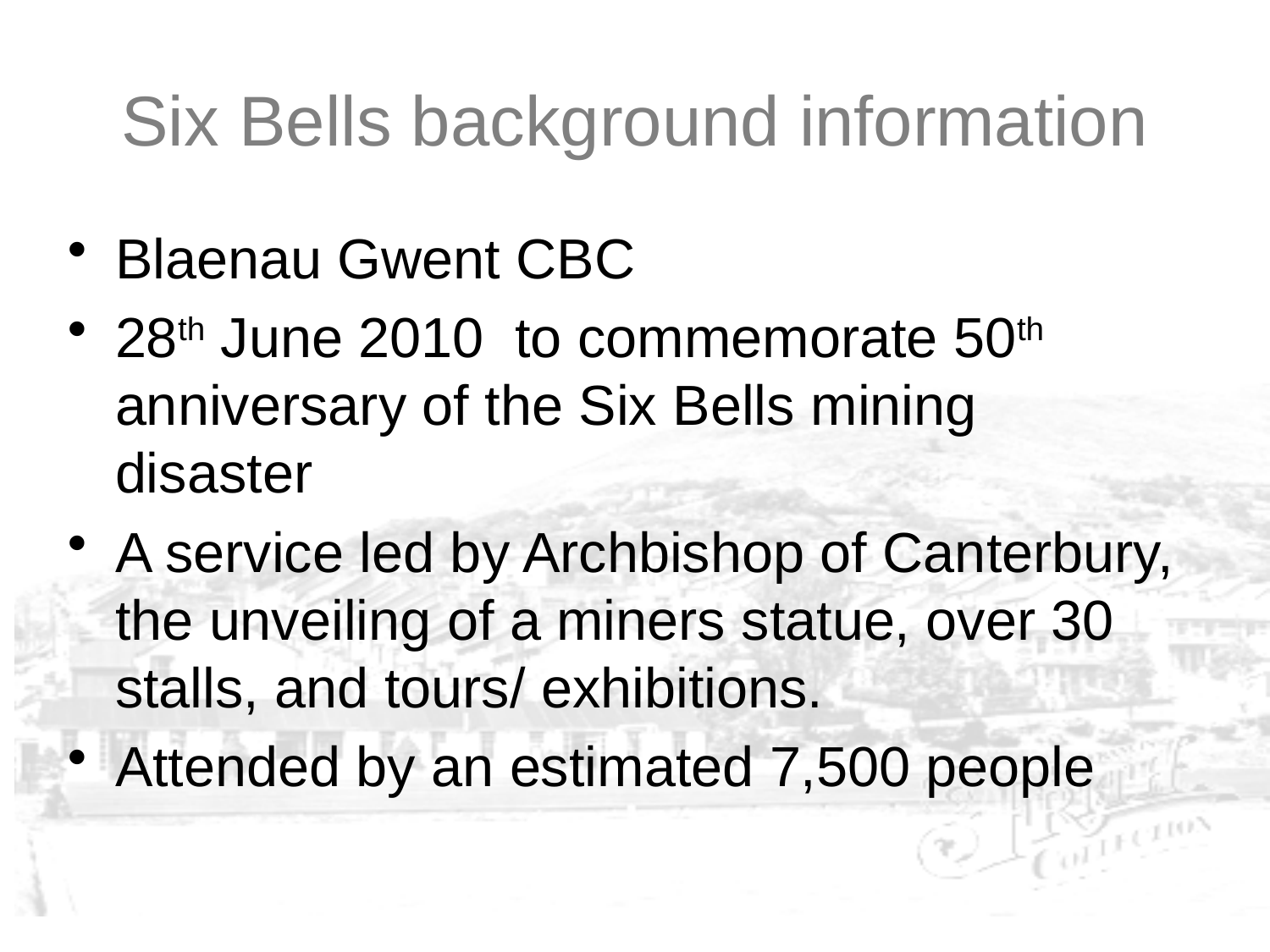

# Six Bells background information
Blaenau Gwent CBC
28th June 2010  to commemorate 50th anniversary of the Six Bells mining disaster
A service led by Archbishop of Canterbury, the unveiling of a miners statue, over 30 stalls, and tours/ exhibitions.
Attended by an estimated 7,500 people